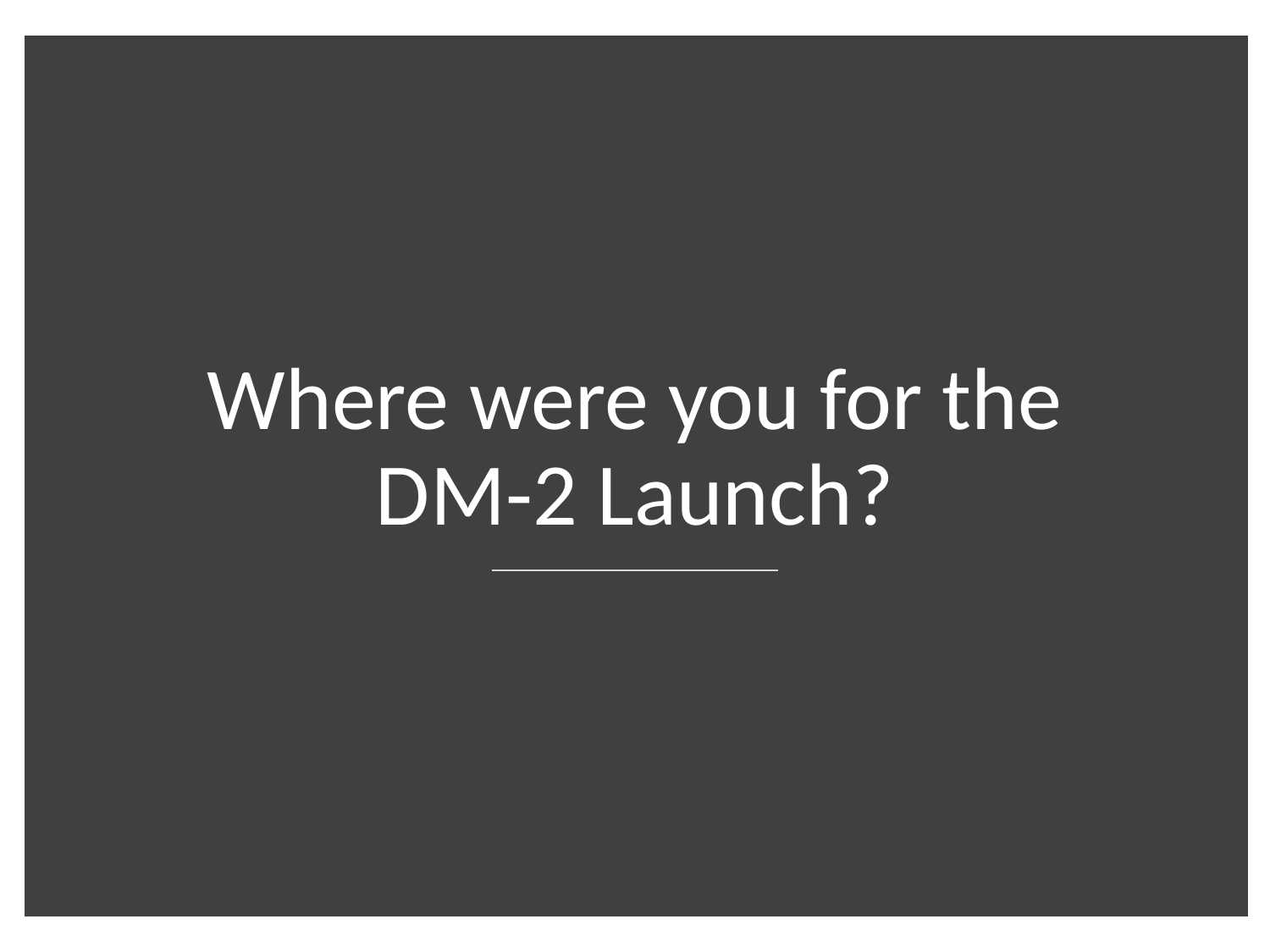

# Where were you for the DM-2 Launch?